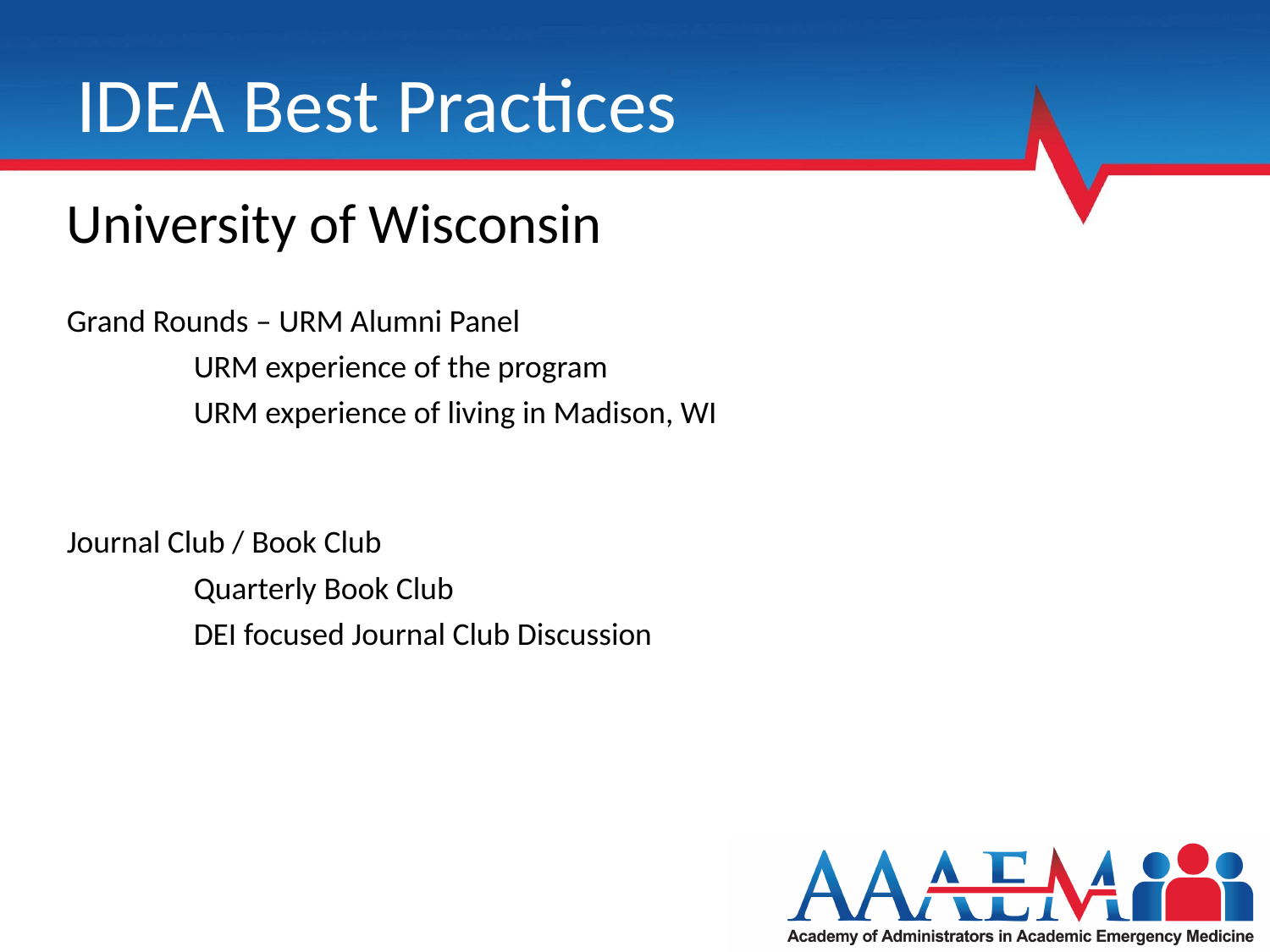

# IDEA Best Practices
University of Wisconsin

Grand Rounds – URM Alumni Panel
	URM experience of the program
	URM experience of living in Madison, WI

Journal Club / Book Club
	Quarterly Book Club
	DEI focused Journal Club Discussion